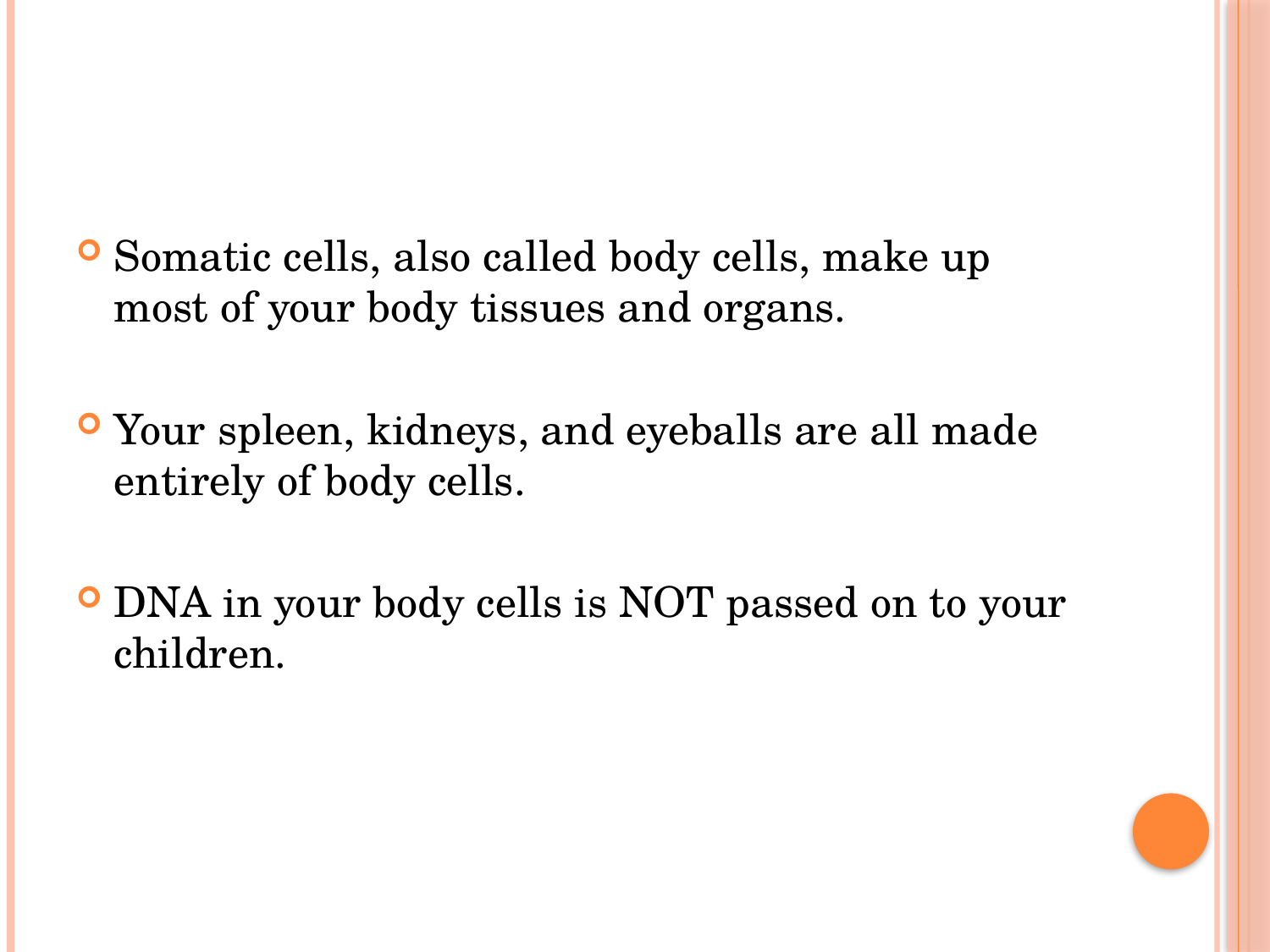

#
Somatic cells, also called body cells, make up most of your body tissues and organs.

Your spleen, kidneys, and eyeballs are all made entirely of body cells.

DNA in your body cells is NOT passed on to your children.